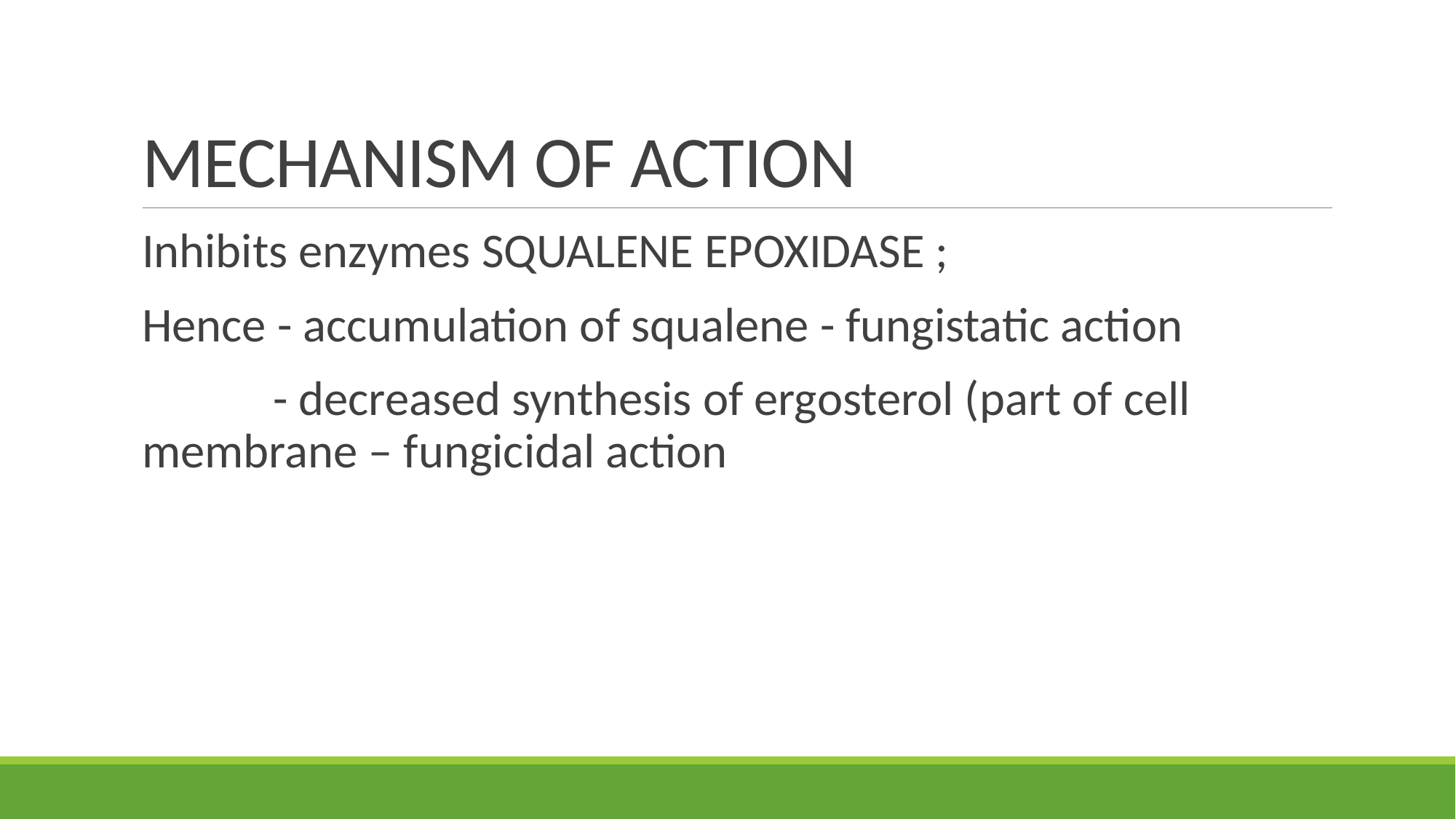

# MECHANISM OF ACTION
Inhibits enzymes SQUALENE EPOXIDASE ;
Hence - accumulation of squalene - fungistatic action
            - decreased synthesis of ergosterol (part of cell membrane – fungicidal action